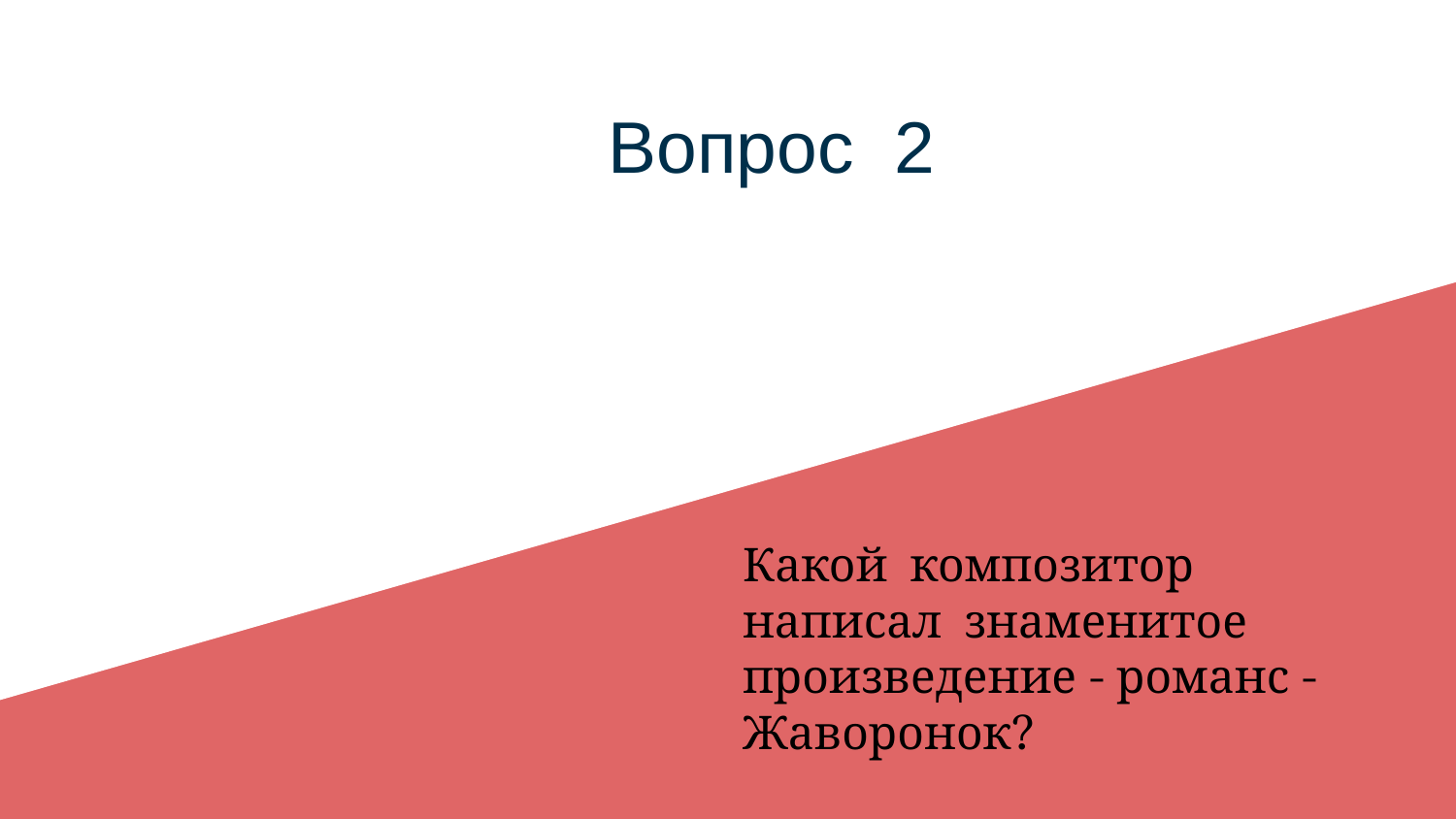

# Вопрос  2
Какой  композитор  написал  знаменитое  произведение - романс - Жаворонок?